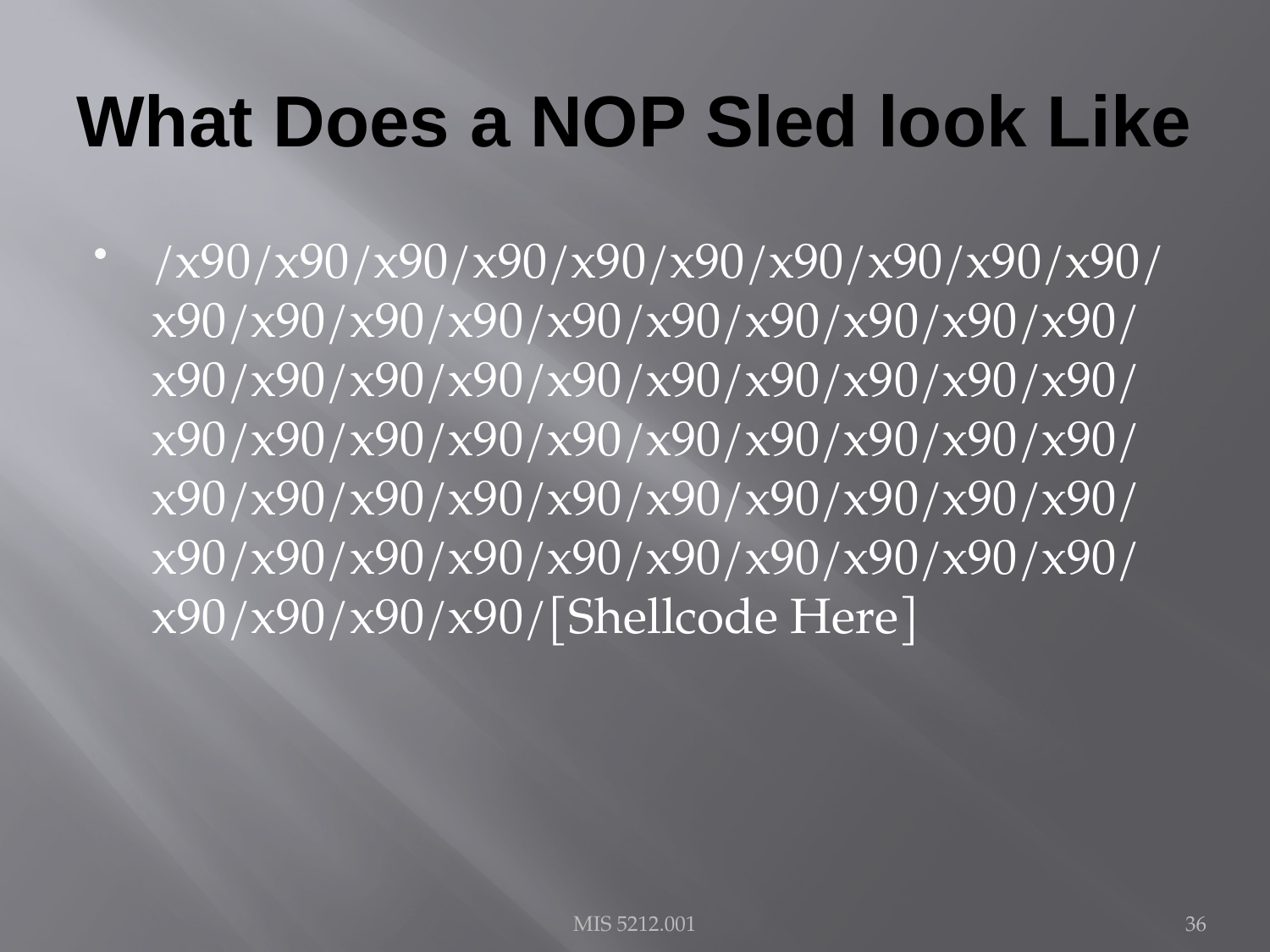

# What Does a NOP Sled look Like
/x90/x90/x90/x90/x90/x90/x90/x90/x90/x90/x90/x90/x90/x90/x90/x90/x90/x90/x90/x90/x90/x90/x90/x90/x90/x90/x90/x90/x90/x90/x90/x90/x90/x90/x90/x90/x90/x90/x90/x90/x90/x90/x90/x90/x90/x90/x90/x90/x90/x90/x90/x90/x90/x90/x90/x90/x90/x90/x90/x90/x90/x90/x90/x90/[Shellcode Here]

MIS 5212.001
36